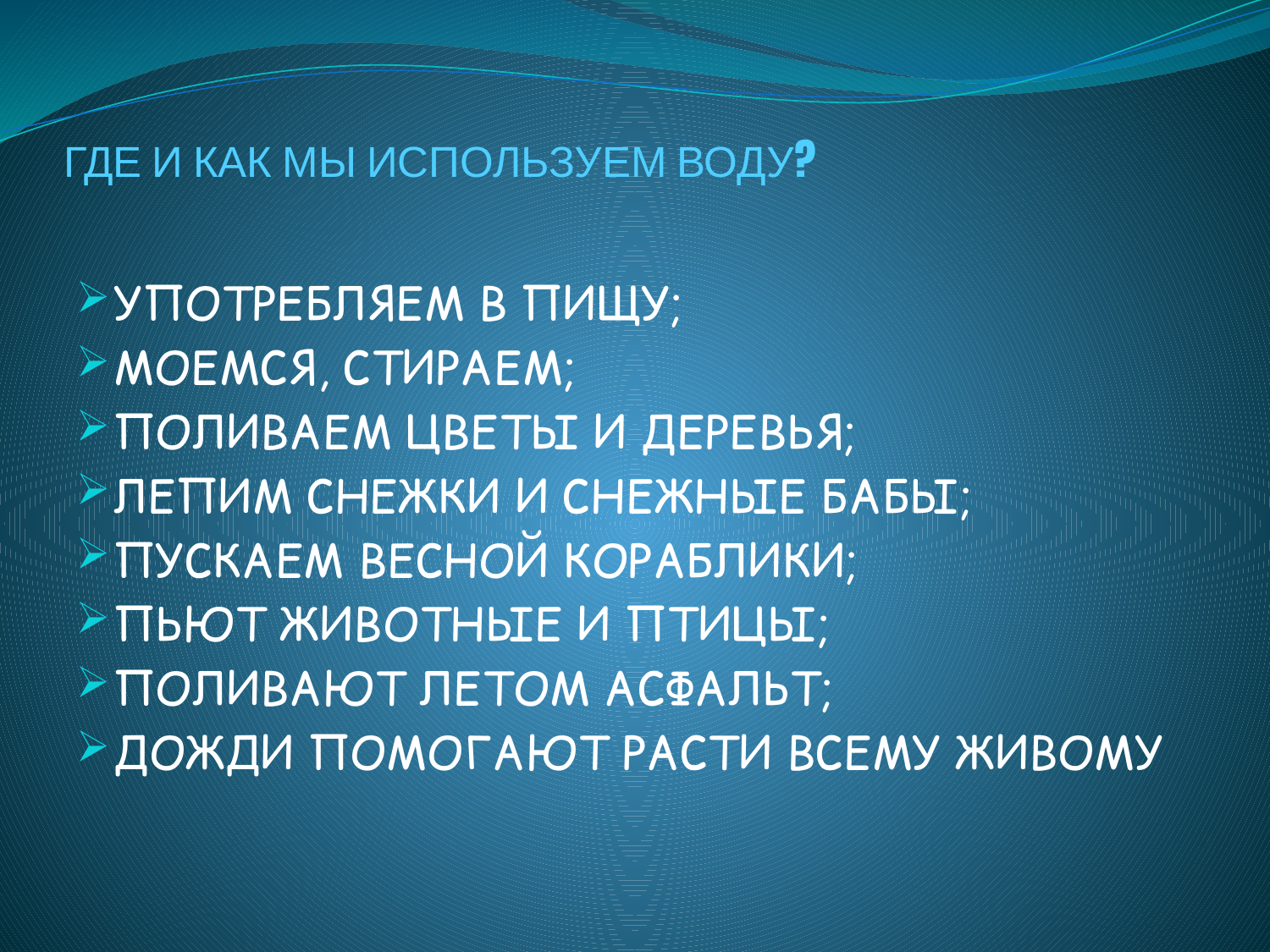

# ГДЕ И КАК МЫ ИСПОЛЬЗУЕМ ВОДУ?
УПОТРЕБЛЯЕМ В ПИЩУ;
МОЕМСЯ, СТИРАЕМ;
ПОЛИВАЕМ ЦВЕТЫ И ДЕРЕВЬЯ;
ЛЕПИМ СНЕЖКИ И СНЕЖНЫЕ БАБЫ;
ПУСКАЕМ ВЕСНОЙ КОРАБЛИКИ;
ПЬЮТ ЖИВОТНЫЕ И ПТИЦЫ;
ПОЛИВАЮТ ЛЕТОМ АСФАЛЬТ;
ДОЖДИ ПОМОГАЮТ РАСТИ ВСЕМУ ЖИВОМУ